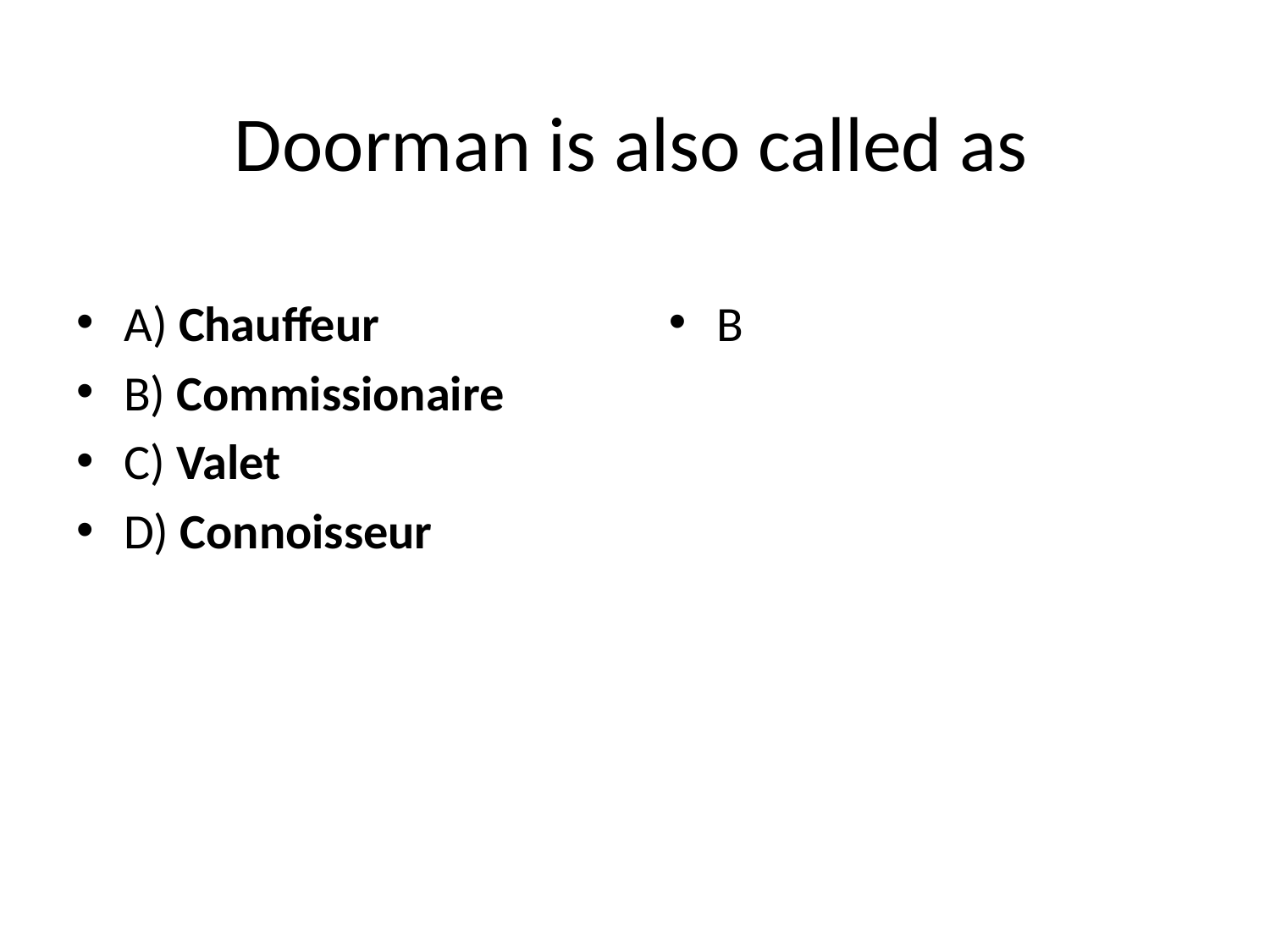

# Doorman is also called as

A) Chauffeur
B) Commissionaire
C) Valet
D) Connoisseur

B